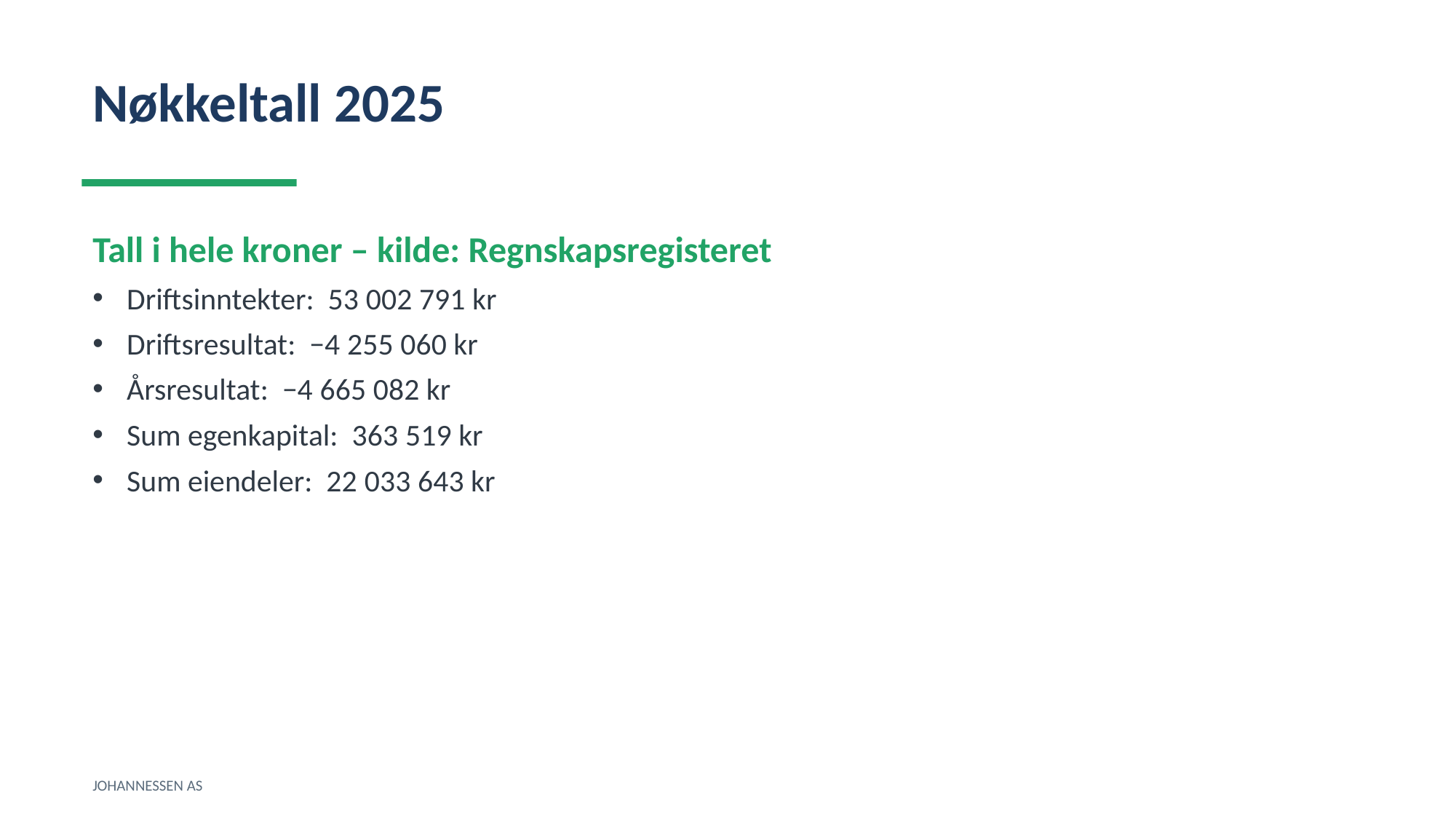

Nøkkeltall 2025

Tall i hele kroner – kilde: Regnskapsregisteret
Driftsinntekter:  53 002 791 kr
Driftsresultat:  −4 255 060 kr
Årsresultat:  −4 665 082 kr
Sum egenkapital:  363 519 kr
Sum eiendeler:  22 033 643 kr
JOHANNESSEN AS